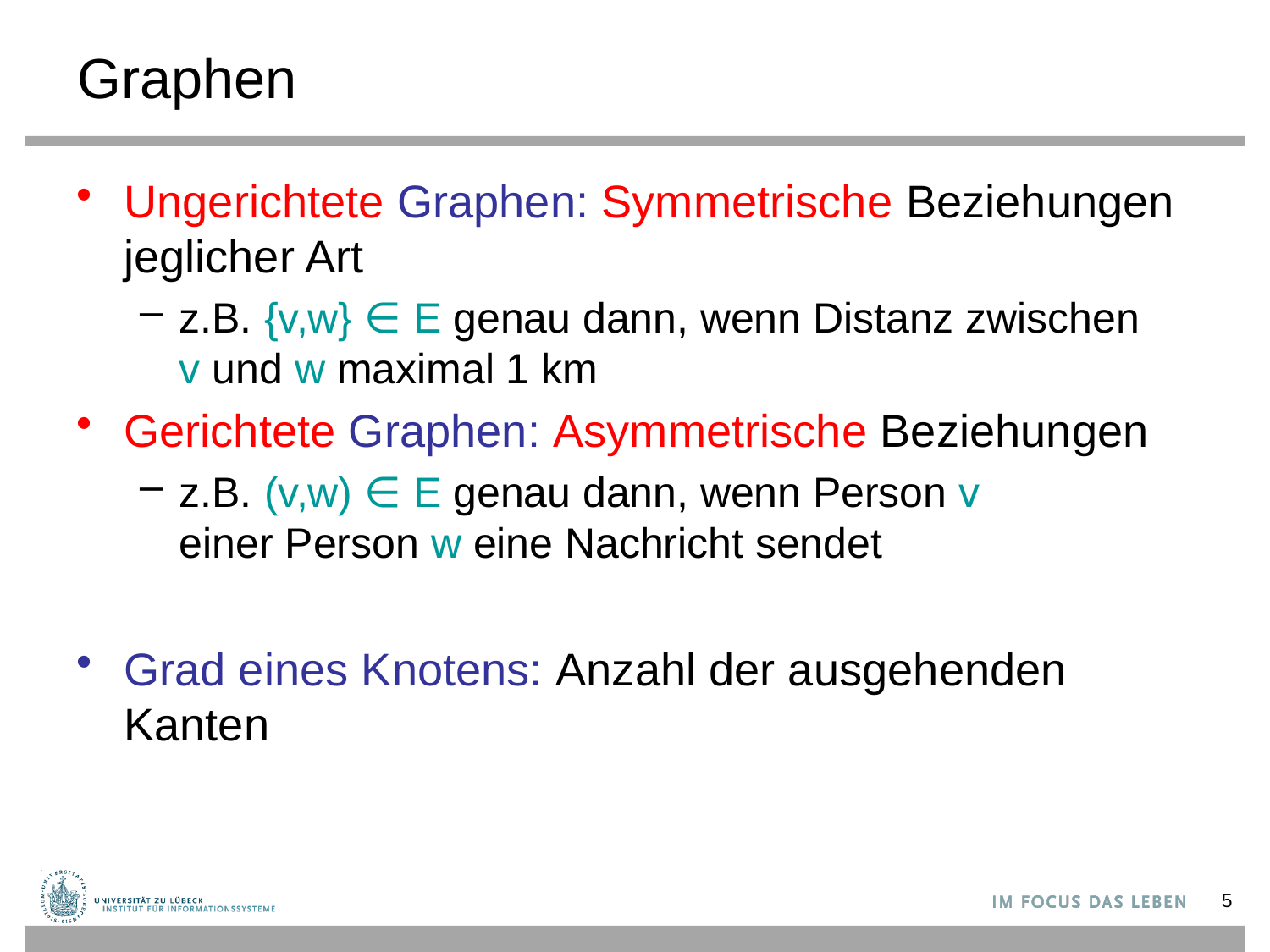

# Graphen
Ungerichtete Graphen: Symmetrische Beziehungen jeglicher Art
z.B. {v,w} ∈ E genau dann, wenn Distanz zwischen
v und w maximal 1 km
Gerichtete Graphen: Asymmetrische Beziehungen
z.B. (v,w) ∈ E genau dann, wenn Person v
einer Person w eine Nachricht sendet

Grad eines Knotens: Anzahl der ausgehenden Kanten
5